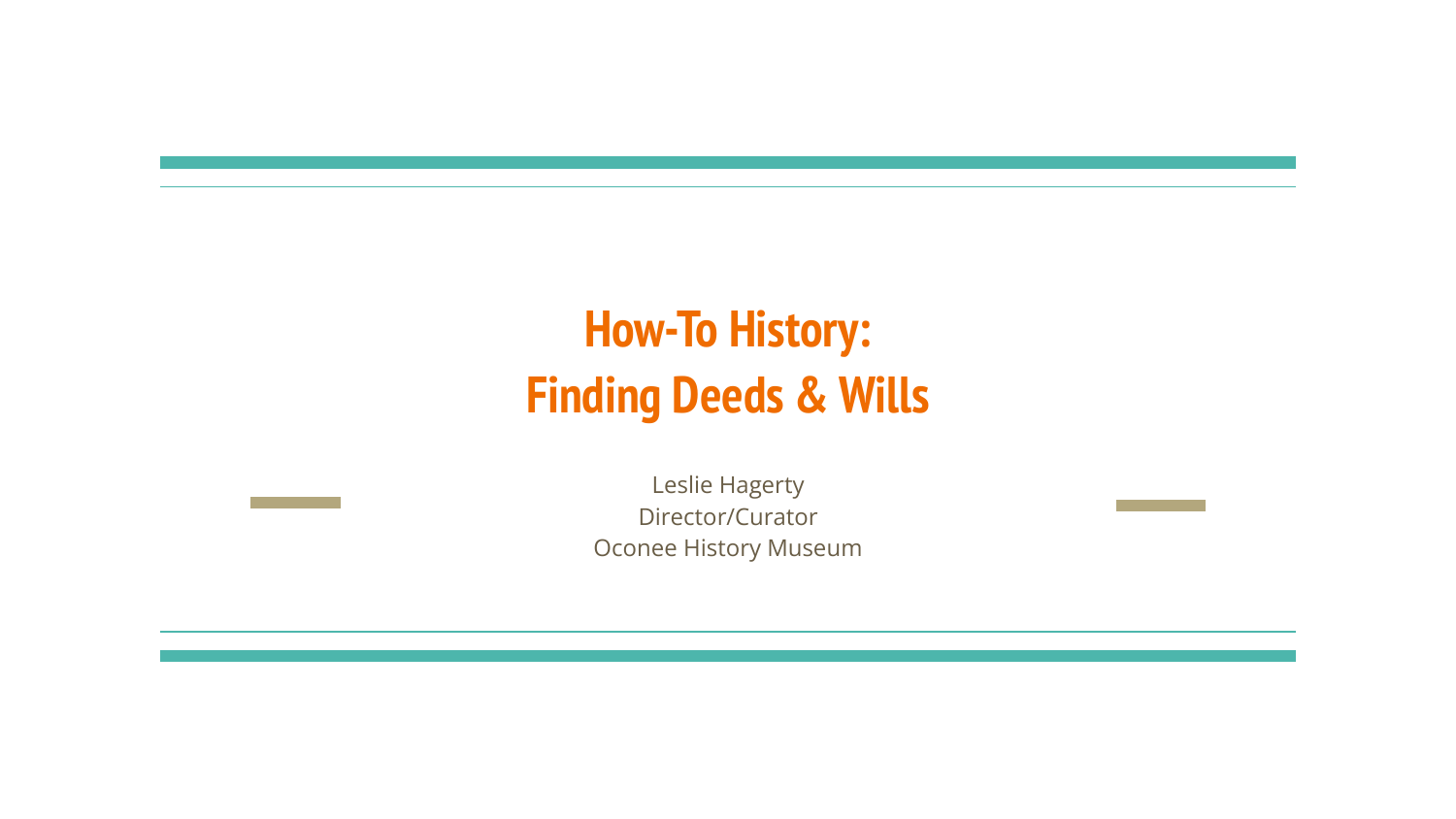

# How-To History:
Finding Deeds & Wills
Leslie Hagerty
Director/Curator
Oconee History Museum